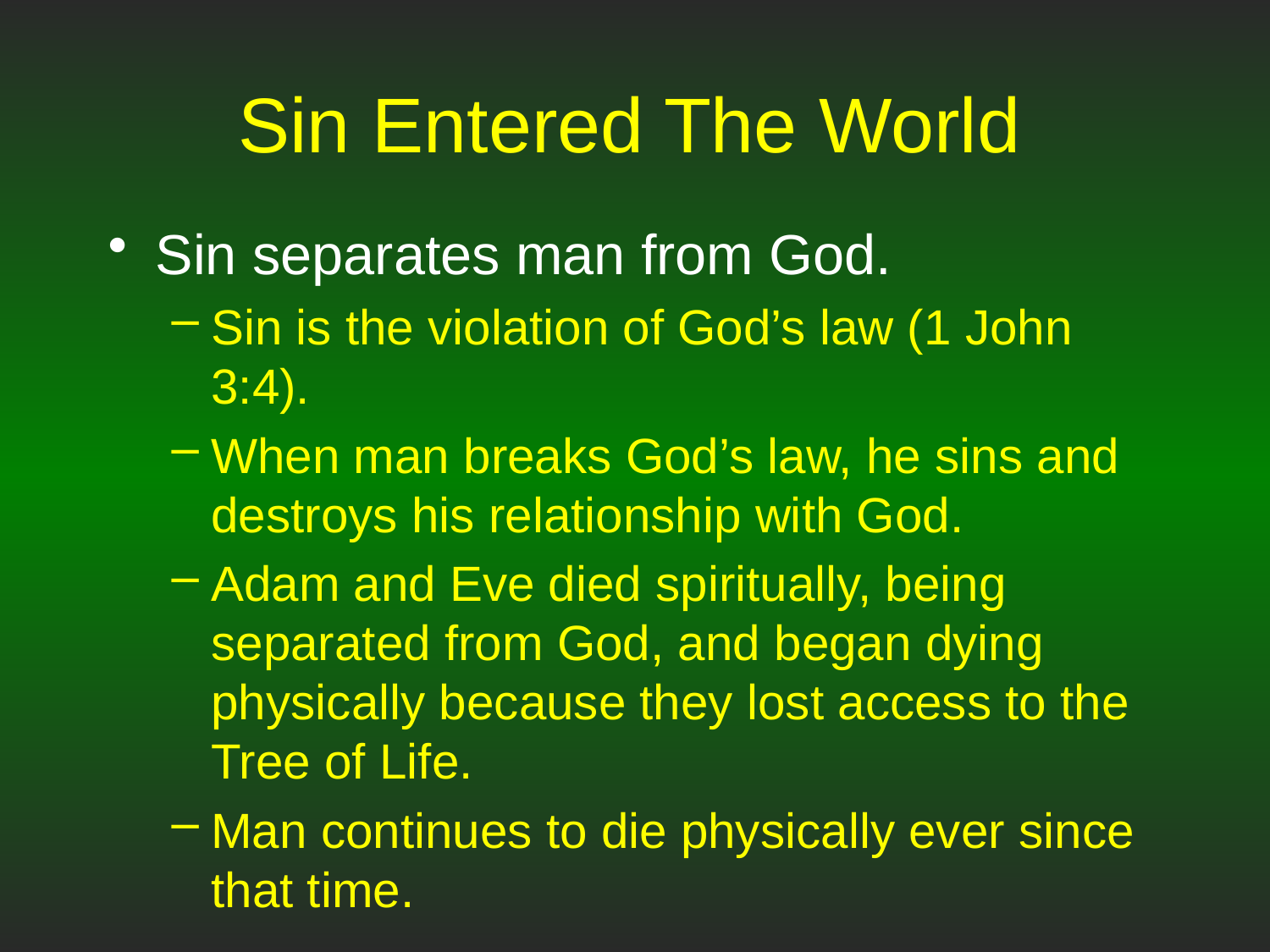

# Sin Entered The World
Sin separates man from God.
Sin is the violation of God’s law (1 John 3:4).
When man breaks God’s law, he sins and destroys his relationship with God.
Adam and Eve died spiritually, being separated from God, and began dying physically because they lost access to the Tree of Life.
Man continues to die physically ever since that time.